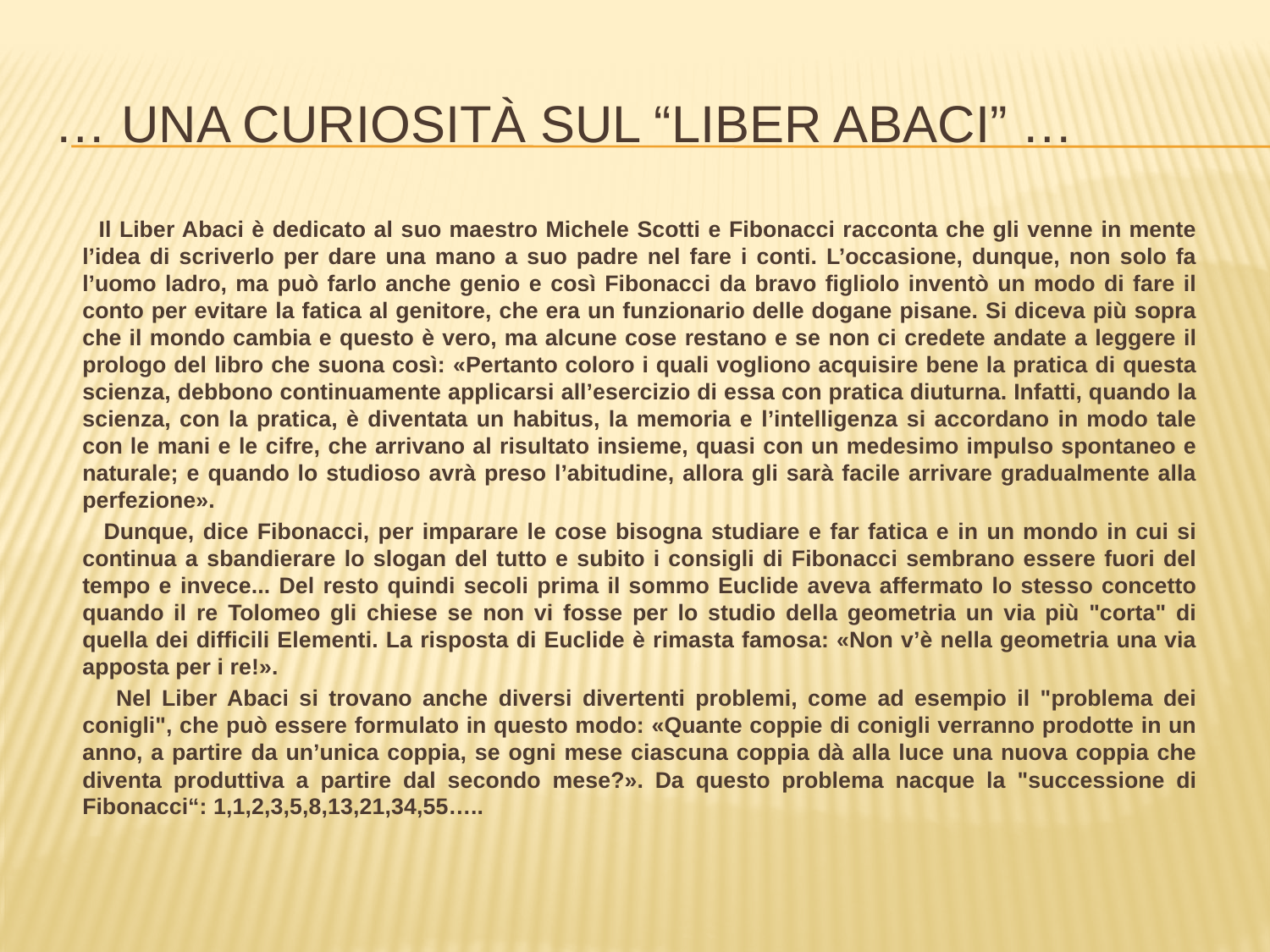

# … una curiosità sul “Liber Abaci” …
       Il Liber Abaci è dedicato al suo maestro Michele Scotti e Fibonacci racconta che gli venne in mente l’idea di scriverlo per dare una mano a suo padre nel fare i conti. L’occasione, dunque, non solo fa l’uomo ladro, ma può farlo anche genio e così Fibonacci da bravo figliolo inventò un modo di fare il conto per evitare la fatica al genitore, che era un funzionario delle dogane pisane. Si diceva più sopra che il mondo cambia e questo è vero, ma alcune cose restano e se non ci credete andate a leggere il prologo del libro che suona così: «Pertanto coloro i quali vogliono acquisire bene la pratica di questa scienza, debbono continuamente applicarsi all’esercizio di essa con pratica diuturna. Infatti, quando la scienza, con la pratica, è diventata un habitus, la memoria e l’intelligenza si accordano in modo tale con le mani e le cifre, che arrivano al risultato insieme, quasi con un medesimo impulso spontaneo e naturale; e quando lo studioso avrà preso l’abitudine, allora gli sarà facile arrivare gradualmente alla perfezione».
       Dunque, dice Fibonacci, per imparare le cose bisogna studiare e far fatica e in un mondo in cui si continua a sbandierare lo slogan del tutto e subito i consigli di Fibonacci sembrano essere fuori del tempo e invece... Del resto quindi secoli prima il sommo Euclide aveva affermato lo stesso concetto quando il re Tolomeo gli chiese se non vi fosse per lo studio della geometria un via più "corta" di quella dei difficili Elementi. La risposta di Euclide è rimasta famosa: «Non v’è nella geometria una via apposta per i re!».
       Nel Liber Abaci si trovano anche diversi divertenti problemi, come ad esempio il "problema dei conigli", che può essere formulato in questo modo: «Quante coppie di conigli verranno prodotte in un anno, a partire da un’unica coppia, se ogni mese ciascuna coppia dà alla luce una nuova coppia che diventa produttiva a partire dal secondo mese?». Da questo problema nacque la "successione di Fibonacci“: 1,1,2,3,5,8,13,21,34,55…..